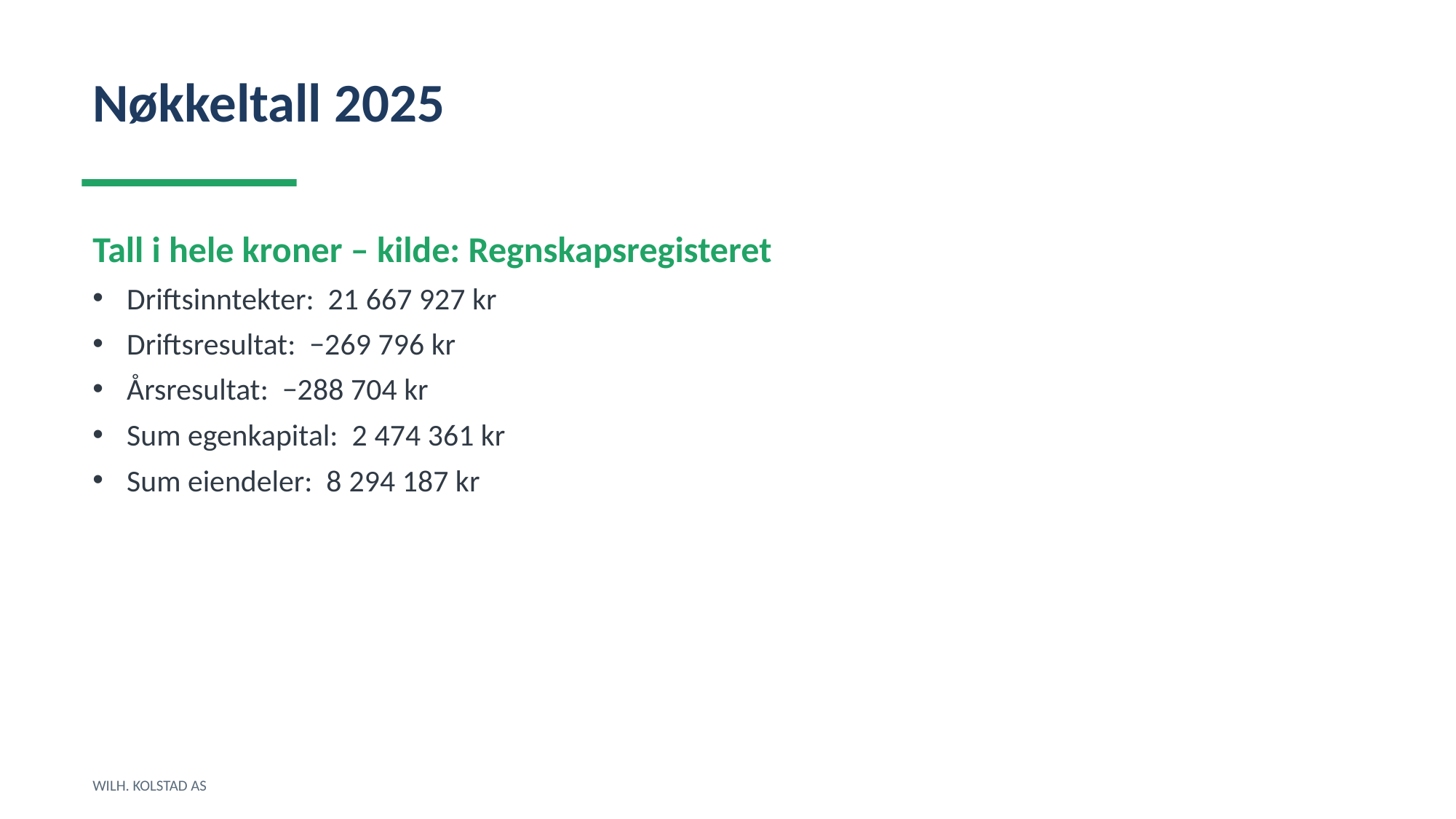

Nøkkeltall 2025

Tall i hele kroner – kilde: Regnskapsregisteret
Driftsinntekter:  21 667 927 kr
Driftsresultat:  −269 796 kr
Årsresultat:  −288 704 kr
Sum egenkapital:  2 474 361 kr
Sum eiendeler:  8 294 187 kr
WILH. KOLSTAD AS